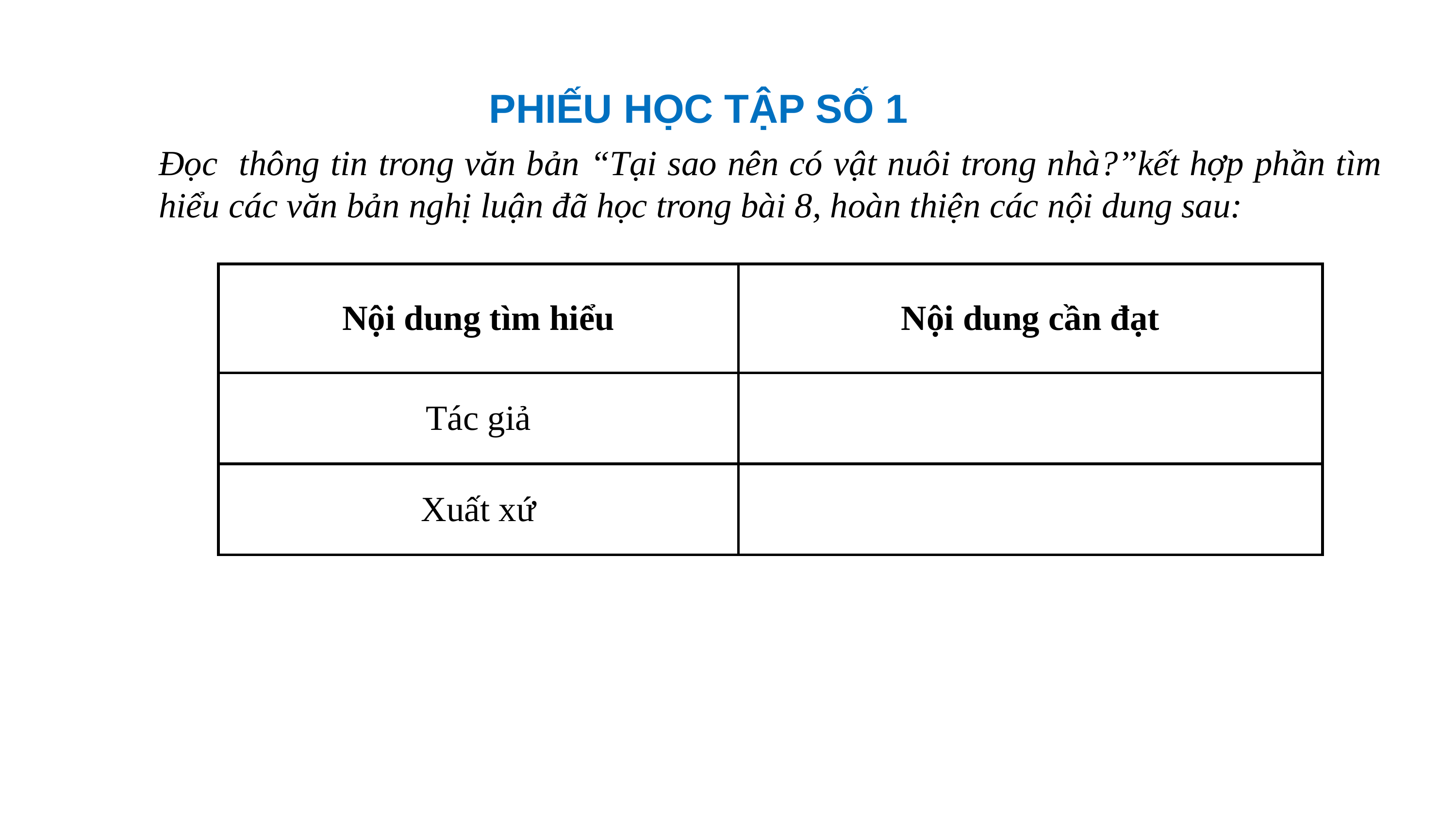

PHIẾU HỌC TẬP SỐ 1
Đọc  thông tin trong văn bản “Tại sao nên có vật nuôi trong nhà?”kết hợp phần tìm hiểu các văn bản nghị luận đã học trong bài 8, hoàn thiện các nội dung sau:
| Nội dung tìm hiểu | Nội dung cần đạt |
| --- | --- |
| Tác giả |  |
| Xuất xứ |  |